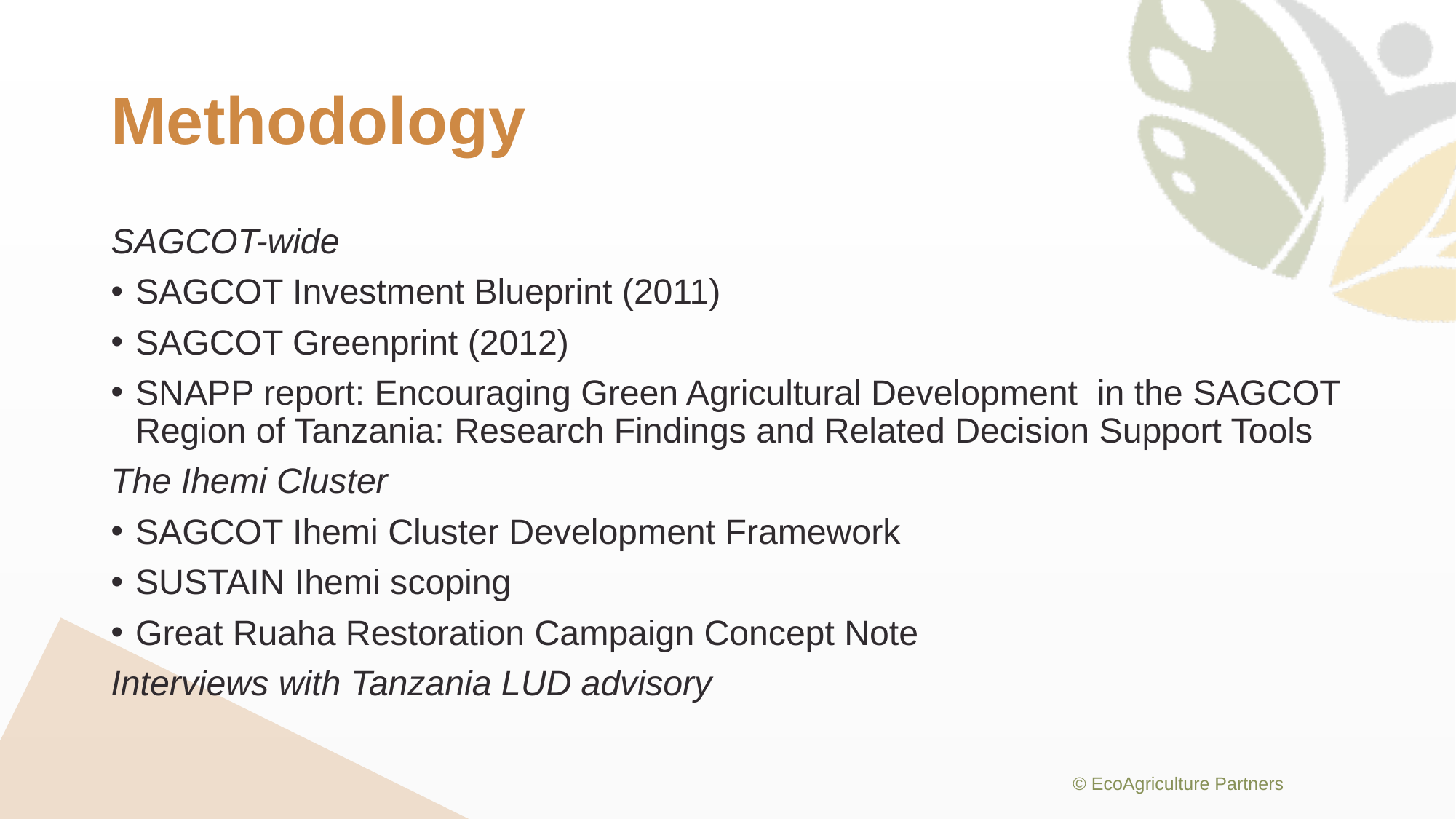

# Methodology
SAGCOT-wide
SAGCOT Investment Blueprint (2011)
SAGCOT Greenprint (2012)
SNAPP report: Encouraging Green Agricultural Development  in the SAGCOT Region of Tanzania: Research Findings and Related Decision Support Tools
The Ihemi Cluster
SAGCOT Ihemi Cluster Development Framework
SUSTAIN Ihemi scoping
Great Ruaha Restoration Campaign Concept Note
Interviews with Tanzania LUD advisory